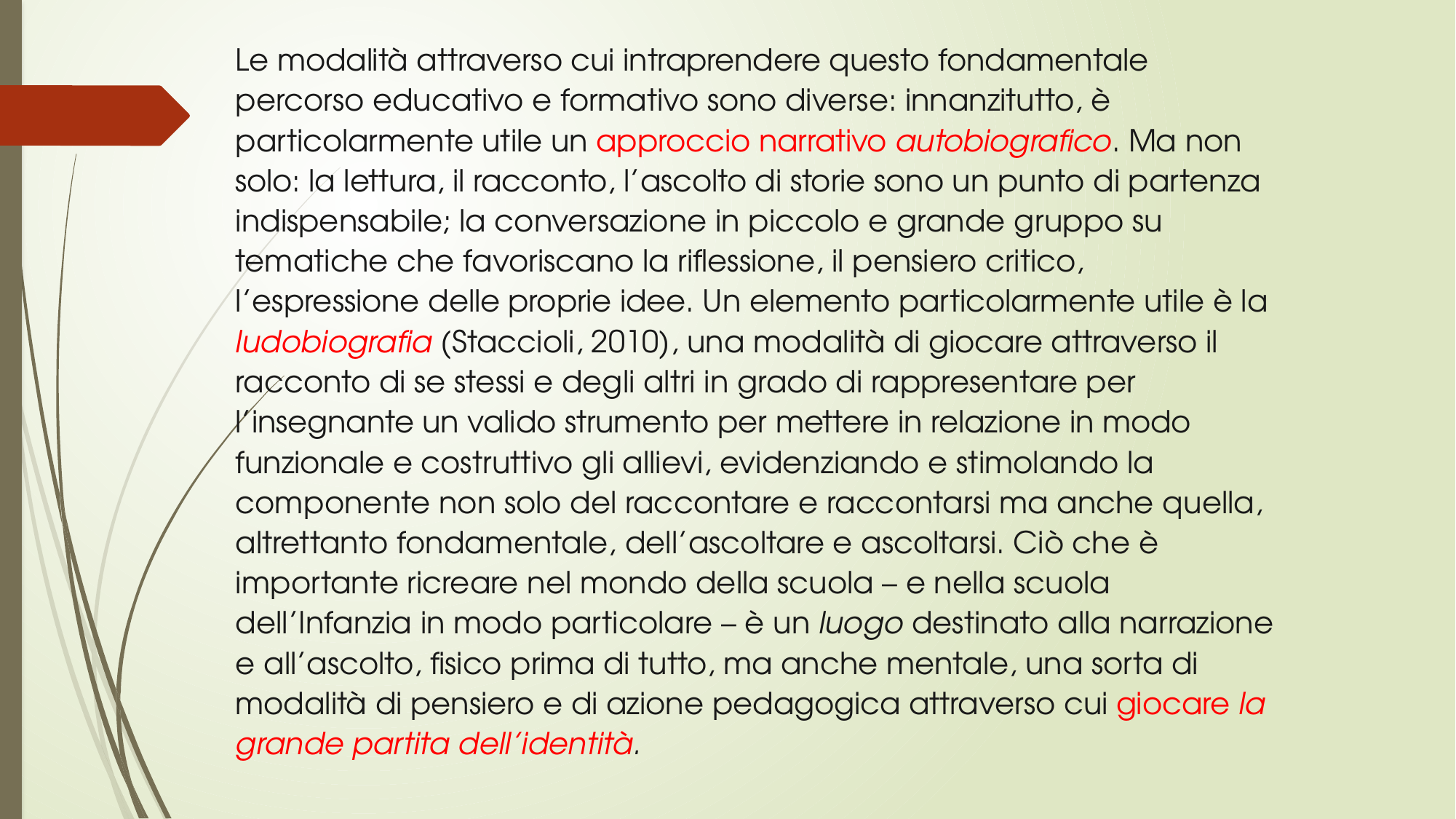

Le modalità attraverso cui intraprendere questo fondamentale
percorso educativo e formativo sono diverse: innanzitutto, è
particolarmente utile un approccio narrativo autobiografico. Ma non
solo: la lettura, il racconto, l’ascolto di storie sono un punto di partenza
indispensabile; la conversazione in piccolo e grande gruppo su
tematiche che favoriscano la riflessione, il pensiero critico,
l’espressione delle proprie idee. Un elemento particolarmente utile è la
ludobiografia (Staccioli, 2010), una modalità di giocare attraverso il
racconto di se stessi e degli altri in grado di rappresentare per
l’insegnante un valido strumento per mettere in relazione in modo
funzionale e costruttivo gli allievi, evidenziando e stimolando la
componente non solo del raccontare e raccontarsi ma anche quella,
altrettanto fondamentale, dell’ascoltare e ascoltarsi. Ciò che è
importante ricreare nel mondo della scuola – e nella scuola
dell’Infanzia in modo particolare – è un luogo destinato alla narrazione
e all’ascolto, fisico prima di tutto, ma anche mentale, una sorta di
modalità di pensiero e di azione pedagogica attraverso cui giocare la
grande partita dell’identità.